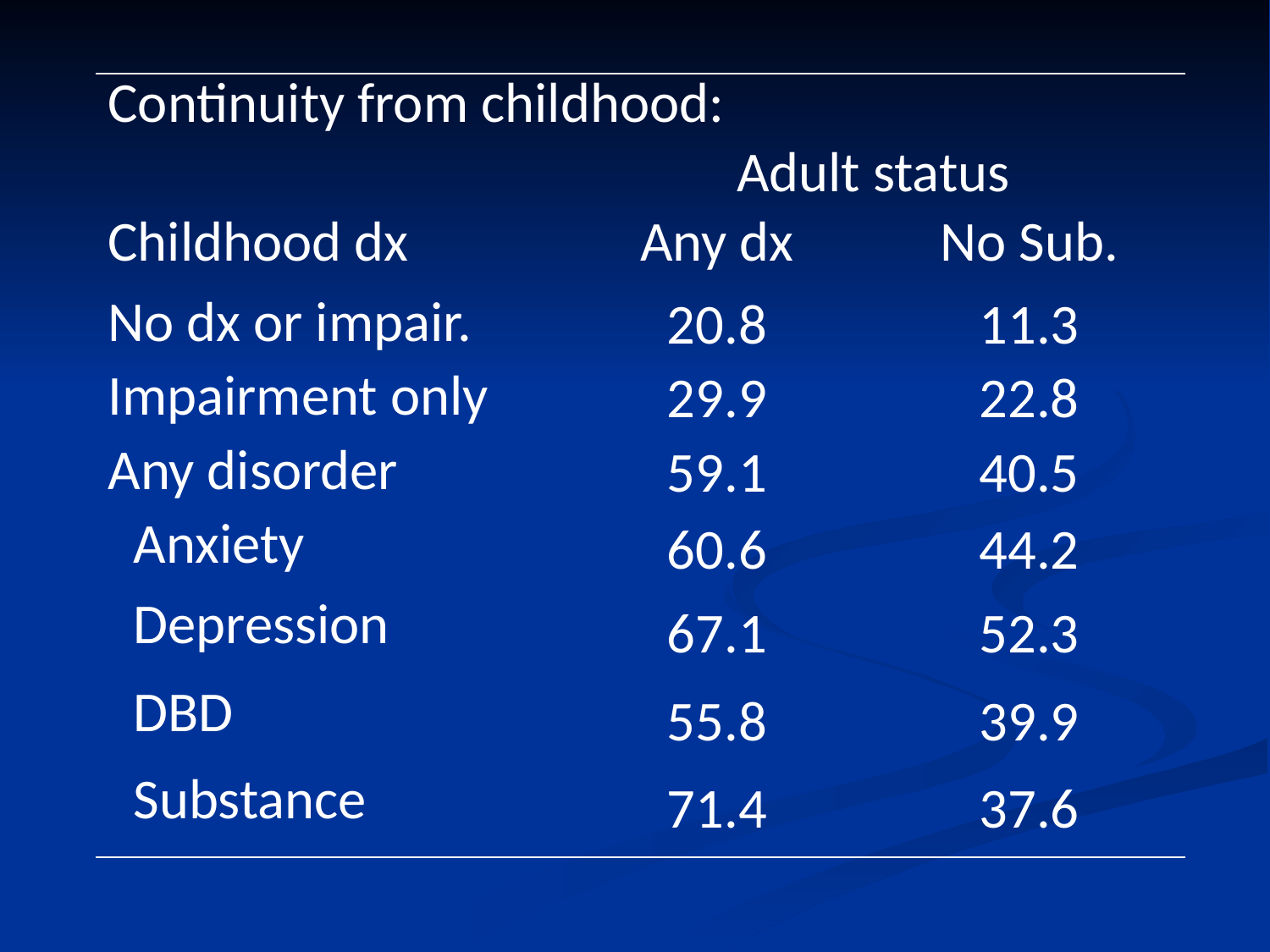

| Continuity from childhood: |  |  |
| --- | --- | --- |
|  | Adult status |  |
| Childhood dx | Any dx | No Sub. |
| No dx or impair. | 20.8 | 11.3 |
| Impairment only | 29.9 | 22.8 |
| Any disorder | 59.1 | 40.5 |
| Anxiety | 60.6 | 44.2 |
| Depression | 67.1 | 52.3 |
| DBD | 55.8 | 39.9 |
| Substance | 71.4 | 37.6 |